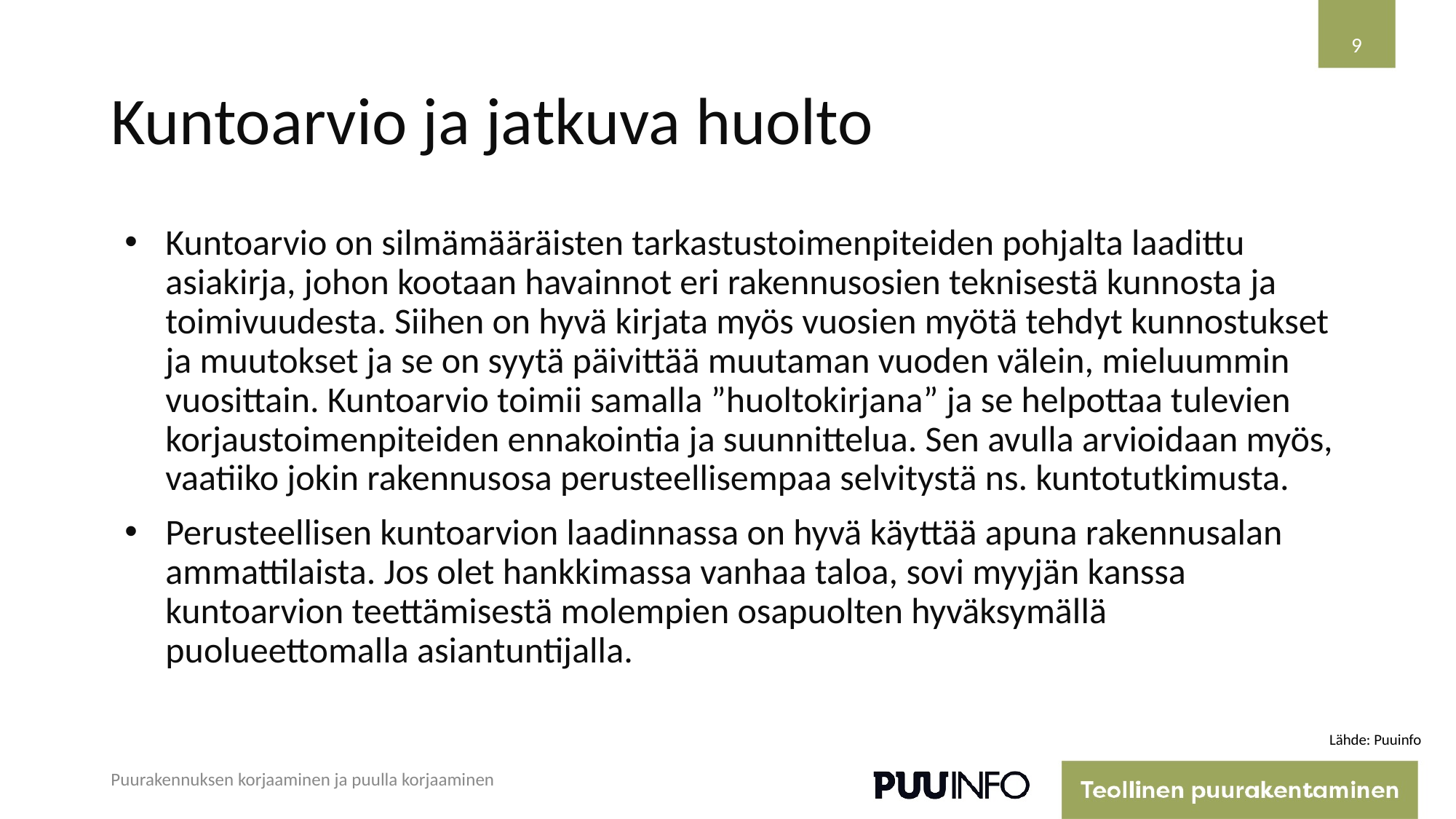

9
# Kuntoarvio ja jatkuva huolto
Kuntoarvio on silmämääräisten tarkastustoimenpiteiden pohjalta laadittu asiakirja, johon kootaan havainnot eri rakennusosien teknisestä kunnosta ja toimivuudesta. Siihen on hyvä kirjata myös vuosien myötä tehdyt kunnostukset ja muutokset ja se on syytä päivittää muutaman vuoden välein, mieluummin vuosittain. Kuntoarvio toimii samalla ”huoltokirjana” ja se helpottaa tulevien korjaustoimenpiteiden ennakointia ja suunnittelua. Sen avulla arvioidaan myös, vaatiiko jokin rakennusosa perusteellisempaa selvitystä ns. kuntotutkimusta.
Perusteellisen kuntoarvion laadinnassa on hyvä käyttää apuna rakennusalan ammattilaista. Jos olet hankkimassa vanhaa taloa, sovi myyjän kanssa kuntoarvion teettämisestä molempien osapuolten hyväksymällä puolueettomalla asiantuntijalla.

Lähde: Puuinfo
Puurakennuksen korjaaminen ja puulla korjaaminen